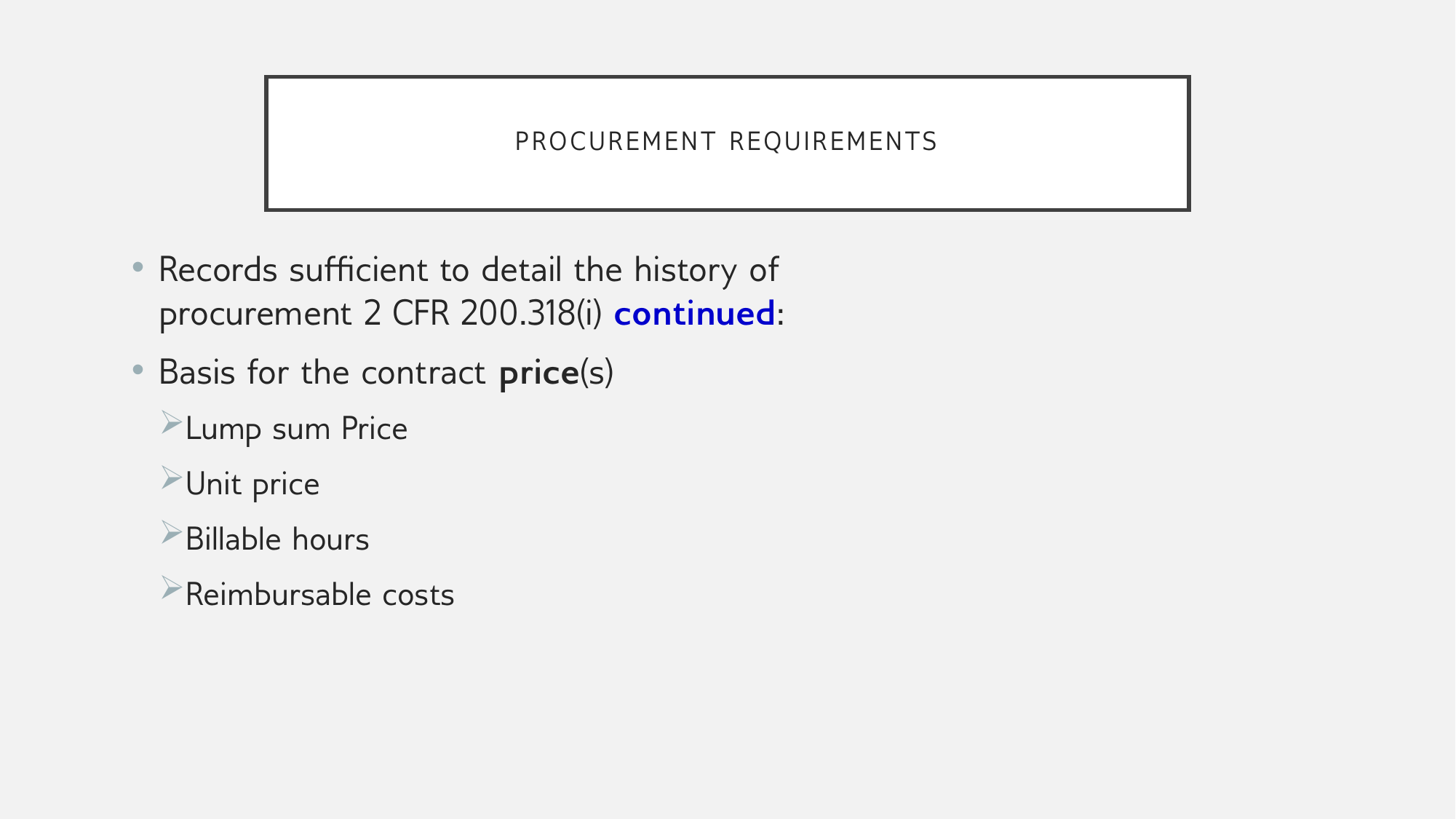

# Procurement Requirements
Records sufficient to detail the history of procurement 2 CFR 200.318(i) continued:
Basis for the contract price(s)
Lump sum Price
Unit price
Billable hours
Reimbursable costs